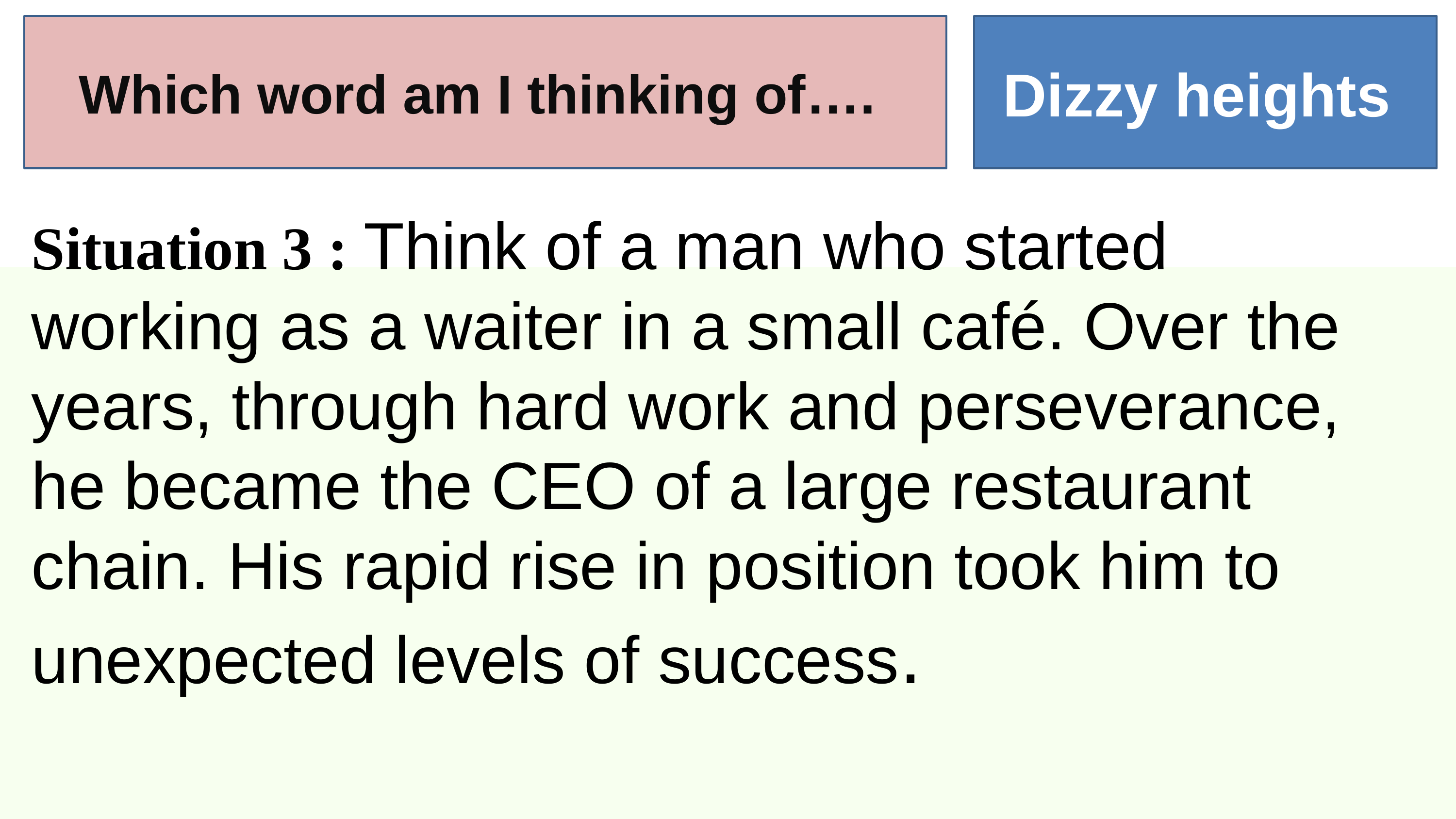

Which word am I thinking of….
 Dizzy heights
Situation 3 : Think of a man who started working as a waiter in a small café. Over the years, through hard work and perseverance, he became the CEO of a large restaurant chain. His rapid rise in position took him to unexpected levels of success.